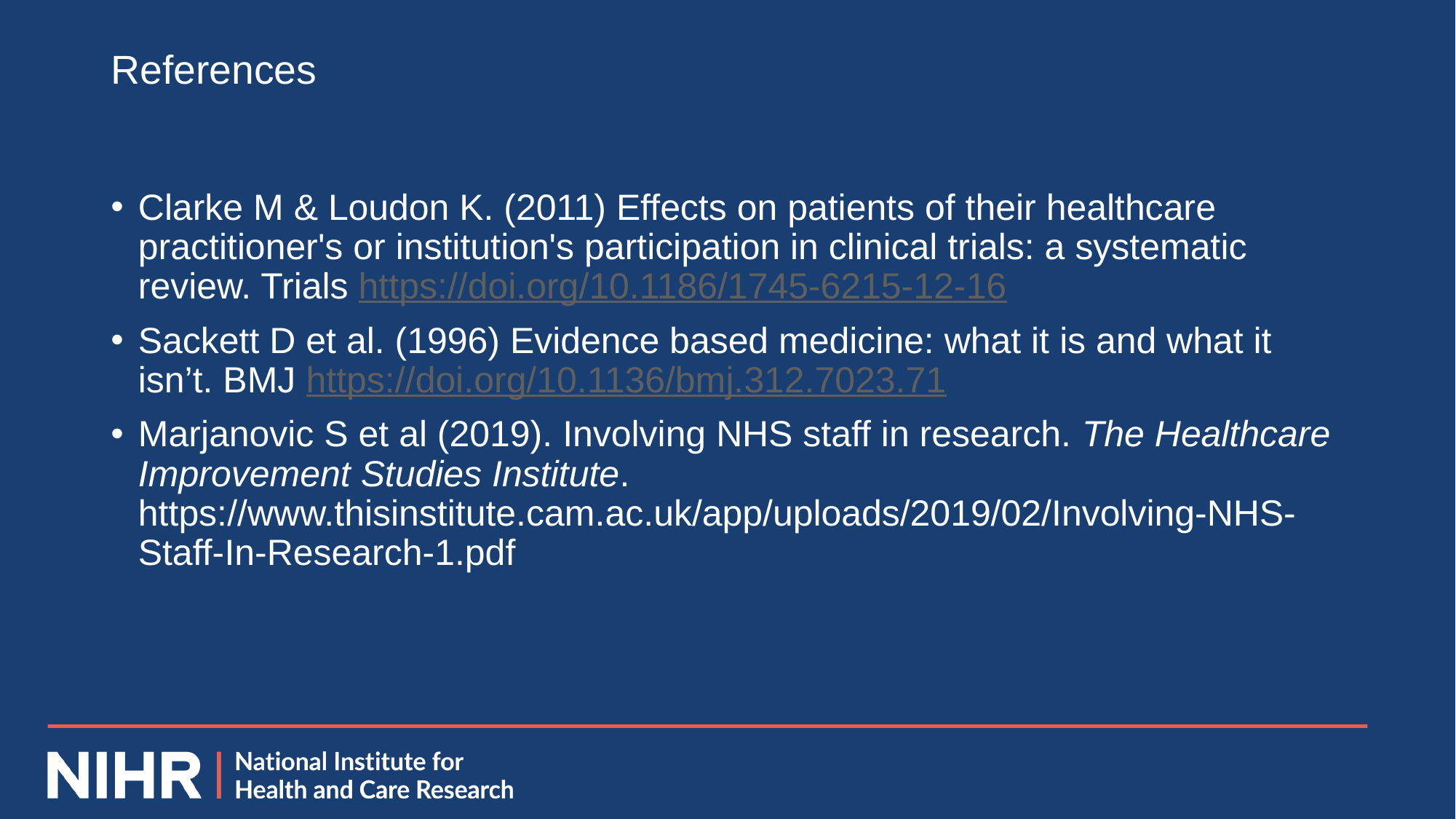

# References
Clarke M & Loudon K. (2011) Effects on patients of their healthcare practitioner's or institution's participation in clinical trials: a systematic review. Trials https://doi.org/10.1186/1745-6215-12-16
Sackett D et al. (1996) Evidence based medicine: what it is and what it isn’t. BMJ https://doi.org/10.1136/bmj.312.7023.71
Marjanovic S et al (2019). Involving NHS staff in research. The Healthcare Improvement Studies Institute. https://www.thisinstitute.cam.ac.uk/app/uploads/2019/02/Involving-NHS-Staff-In-Research-1.pdf